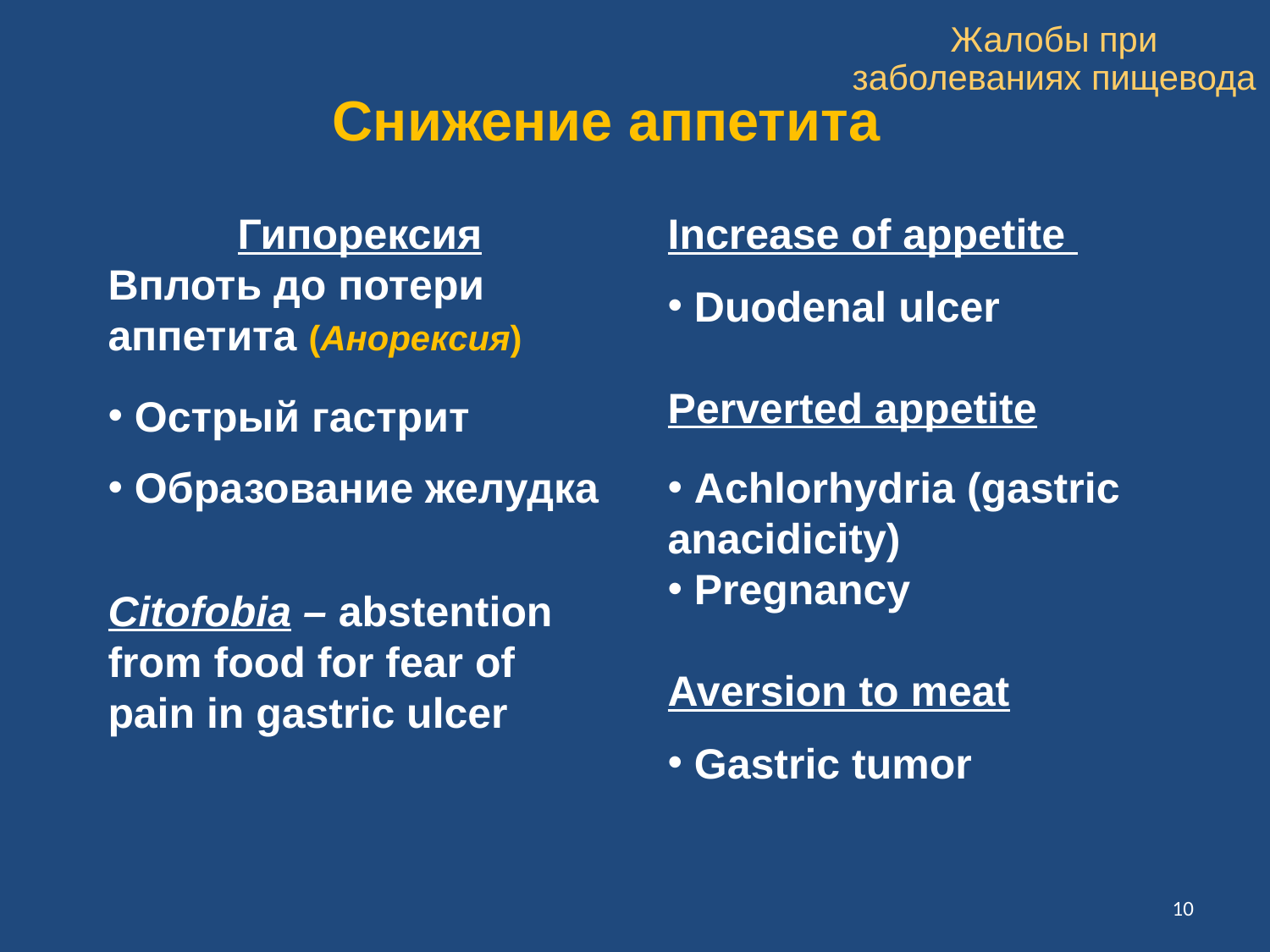

Жалобы при заболеваниях пищевода
# Снижение аппетита
Гипорексия
Вплоть до потери аппетита (Анорексия)

 Острый гастрит
 Образование желудка

Citofobia – abstention from food for fear of pain in gastric ulcer
Increase of appetite
 Duodenal ulcer

Perverted appetite

 Achlorhydria (gastric  	anacidicity)
 Pregnancy

Aversion to meat
 Gastric tumor
10